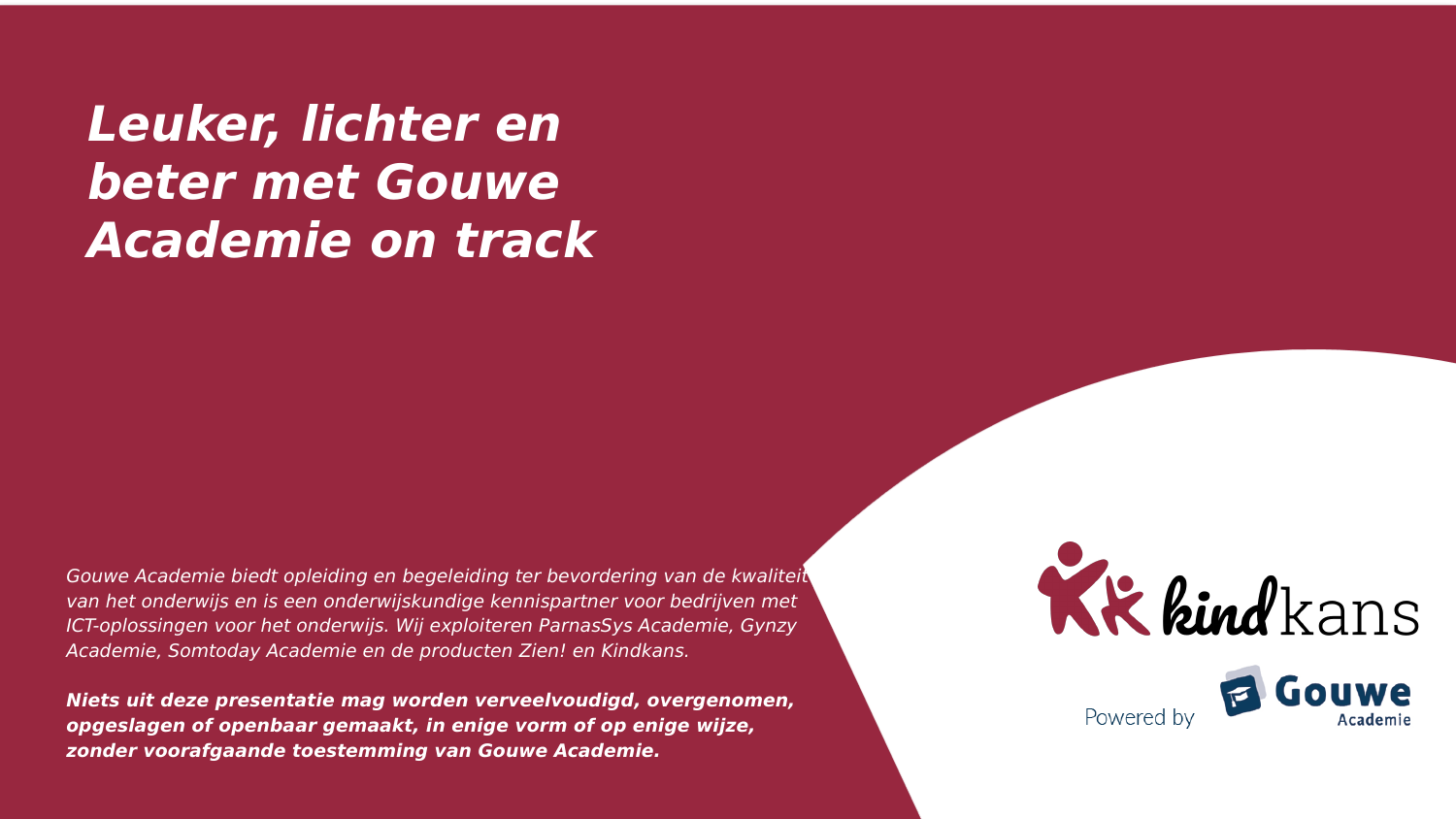

# Leuker, lichter en beter met Gouwe Academie on track